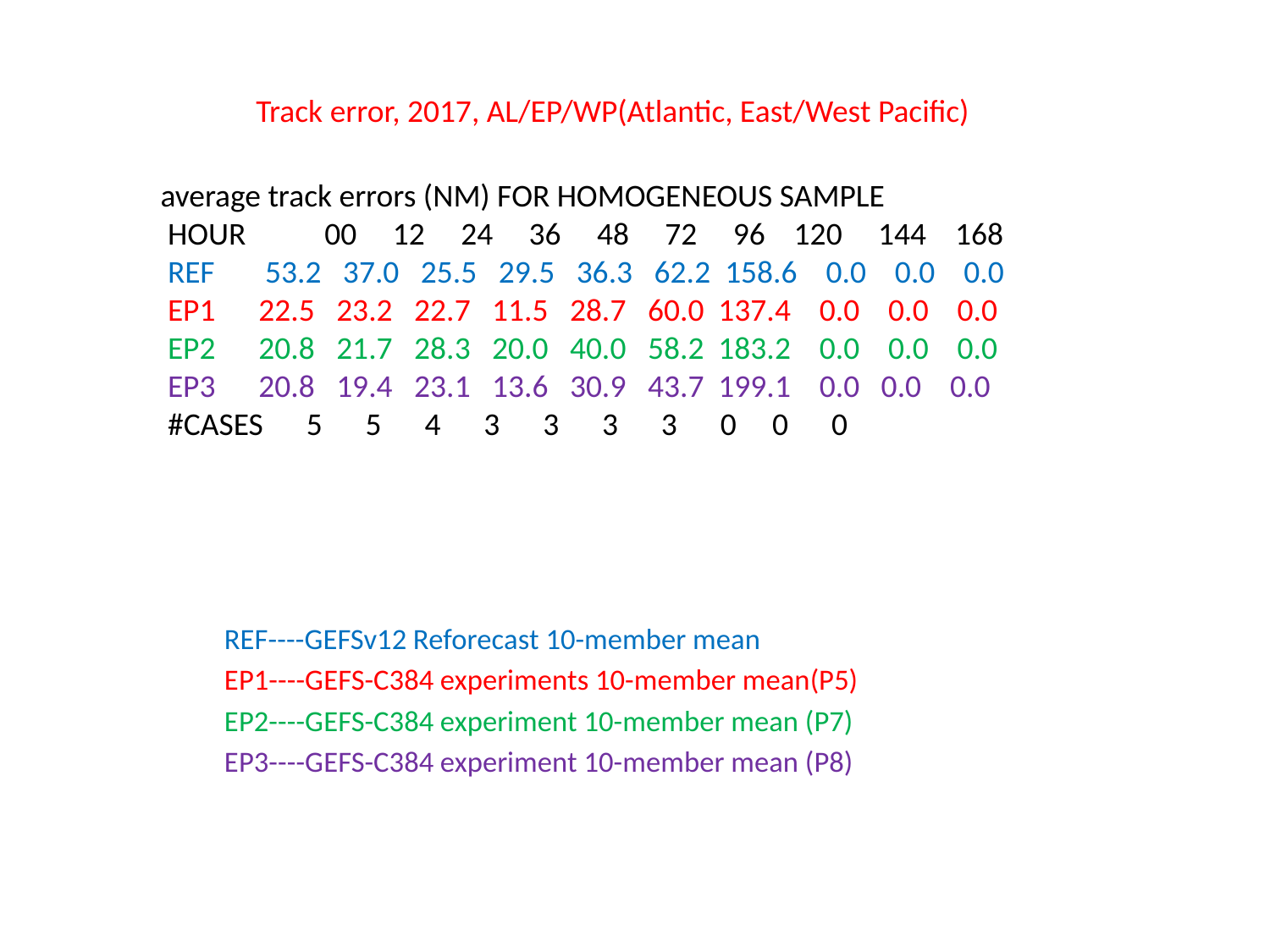

Track error, 2017, AL/EP/WP(Atlantic, East/West Pacific)
average track errors (NM) FOR HOMOGENEOUS SAMPLE
 HOUR           00     12     24     36     48     72     96    120     144    168
 REF       53.2   37.0   25.5   29.5   36.3   62.2  158.6    0.0    0.0    0.0
 EP1      22.5   23.2   22.7   11.5   28.7   60.0  137.4    0.0    0.0    0.0
 EP2      20.8   21.7   28.3   20.0   40.0   58.2  183.2    0.0    0.0    0.0
 EP3      20.8   19.4   23.1   13.6   30.9   43.7  199.1    0.0   0.0    0.0
 #CASES      5      5      4      3      3      3      3      0     0      0
REF----GEFSv12 Reforecast 10-member mean
EP1----GEFS-C384 experiments 10-member mean(P5)
EP2----GEFS-C384 experiment 10-member mean (P7)
EP3----GEFS-C384 experiment 10-member mean (P8)